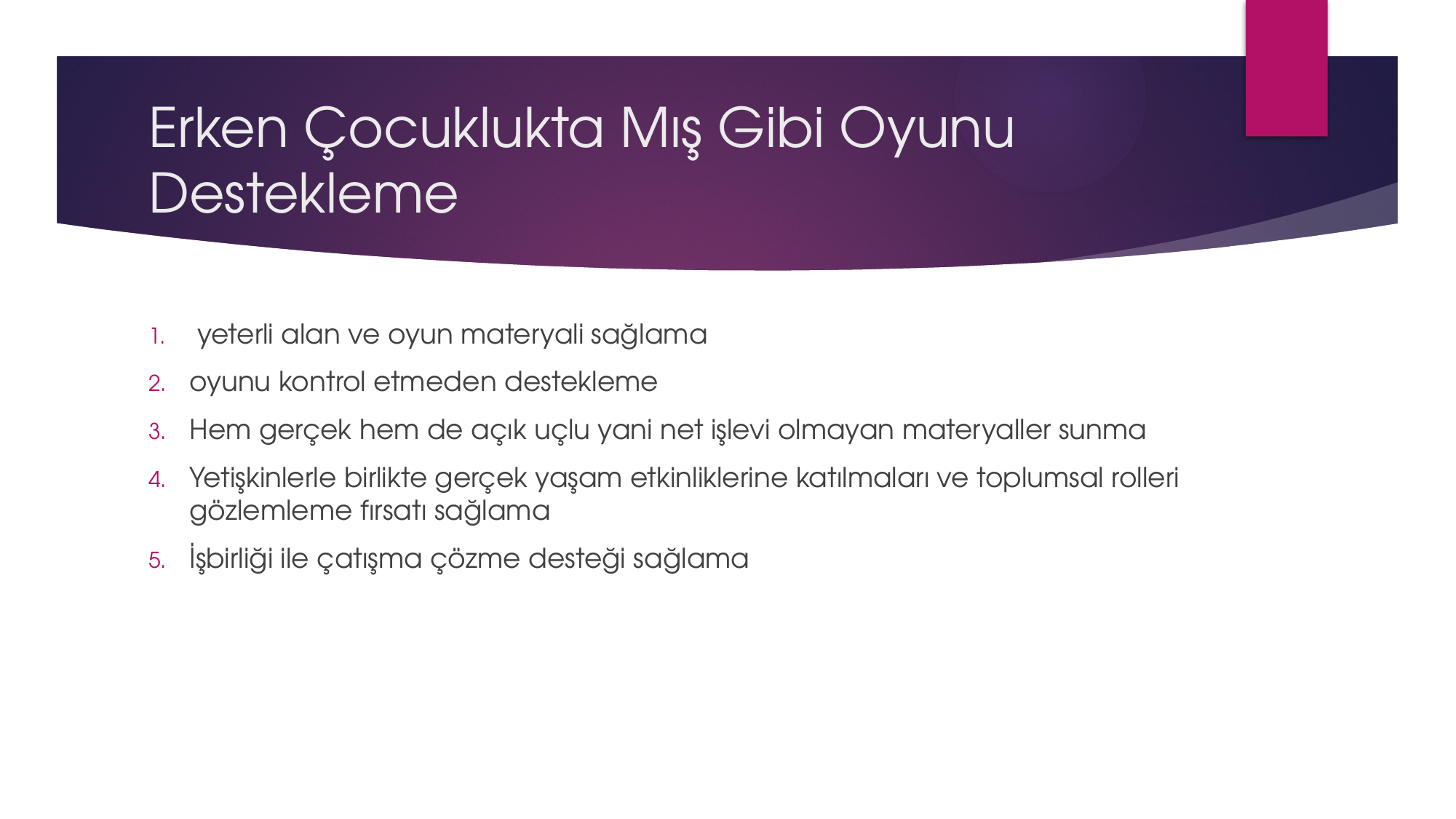

# Erken Çocuklukta Mış Gibi Oyunu Destekleme
 yeterli alan ve oyun materyali sağlama
oyunu kontrol etmeden destekleme
Hem gerçek hem de açık uçlu yani net işlevi olmayan materyaller sunma
Yetişkinlerle birlikte gerçek yaşam etkinliklerine katılmaları ve toplumsal rolleri gözlemleme fırsatı sağlama
İşbirliği ile çatışma çözme desteği sağlama